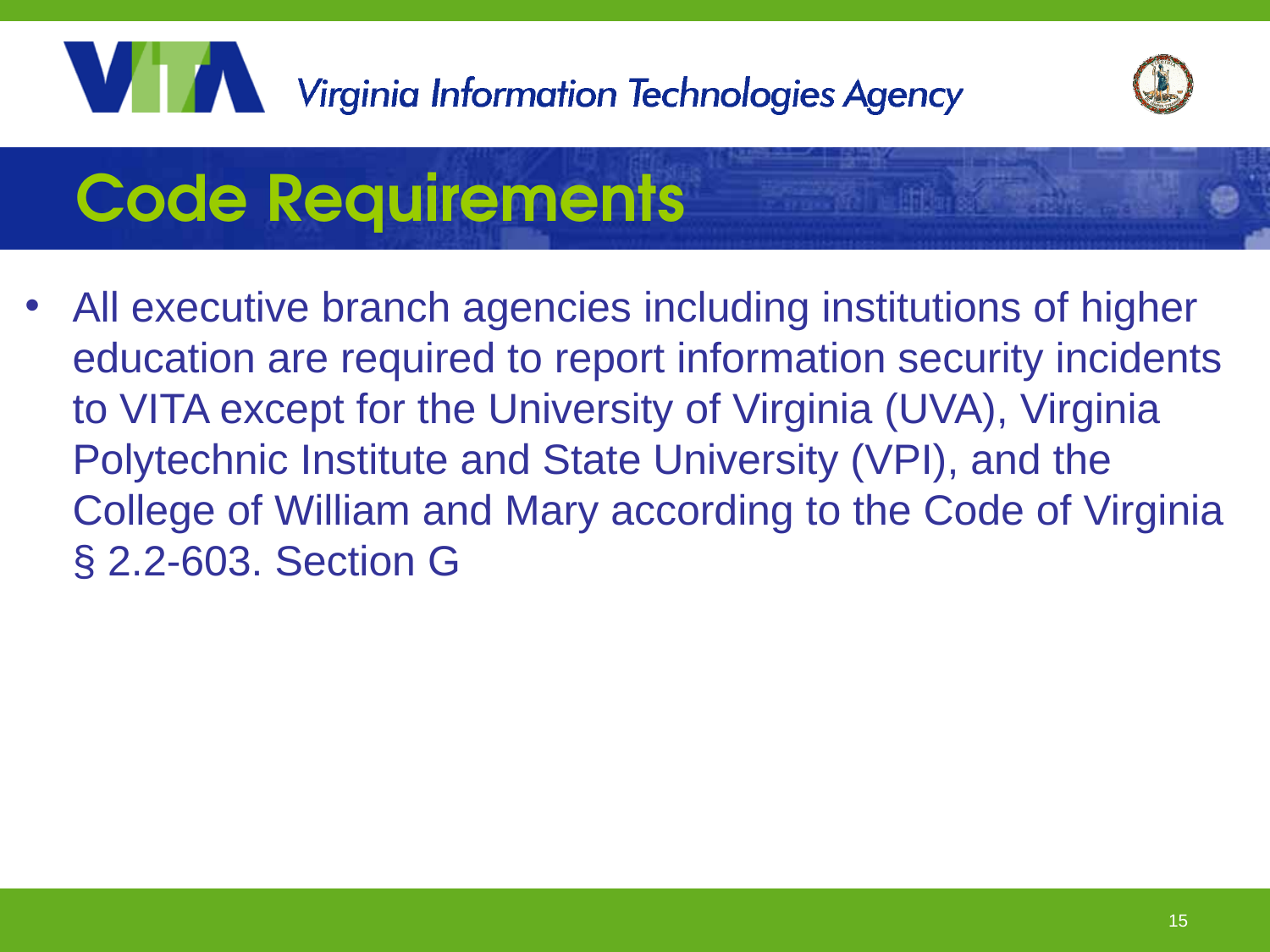

# Code Requirements

All executive branch agencies including institutions of higher education are required to report information security incidents to VITA except for the University of Virginia (UVA), Virginia Polytechnic Institute and State University (VPI), and the College of William and Mary according to the Code of Virginia § 2.2-603. Section G